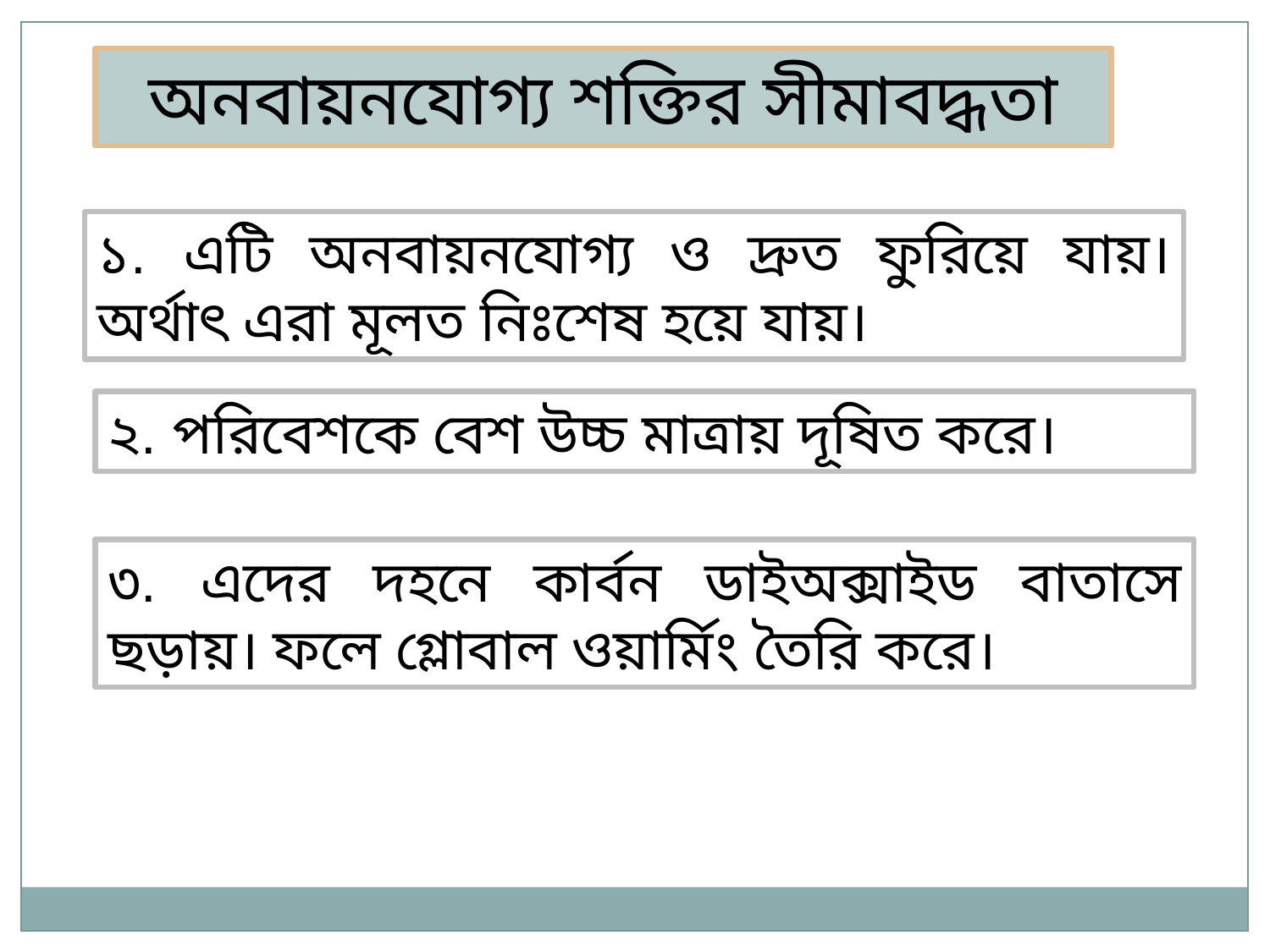

অনবায়নযোগ্য শক্তির সীমাবদ্ধতা
১. এটি অনবায়নযোগ্য ও দ্রুত ফুরিয়ে যায়। অর্থাৎ এরা মূলত নিঃশেষ হয়ে যায়।
২. পরিবেশকে বেশ উচ্চ মাত্রায় দূষিত করে।
৩. এদের দহনে কার্বন ডাইঅক্সাইড বাতাসে ছড়ায়। ফলে গ্লোবাল ওয়ার্মিং তৈরি করে।